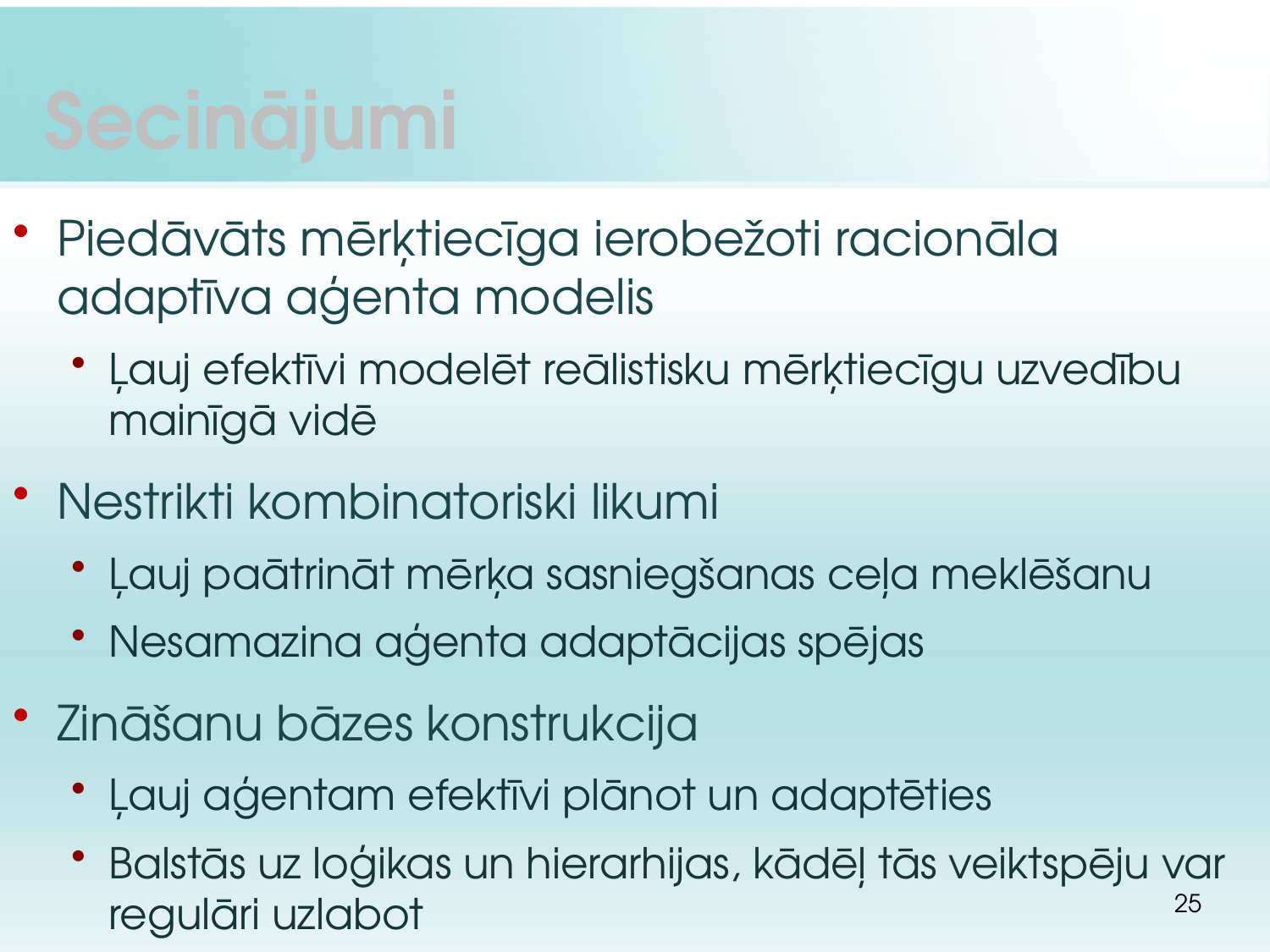

# Secinājumi
Piedāvāts mērķtiecīga ierobežoti racionāla adaptīva aģenta modelis
Ļauj efektīvi modelēt reālistisku mērķtiecīgu uzvedību mainīgā vidē
Nestrikti kombinatoriski likumi
Ļauj paātrināt mērķa sasniegšanas ceļa meklēšanu
Nesamazina aģenta adaptācijas spējas
Zināšanu bāzes konstrukcija
Ļauj aģentam efektīvi plānot un adaptēties
Balstās uz loģikas un hierarhijas, kādēļ tās veiktspēju var regulāri uzlabot
25